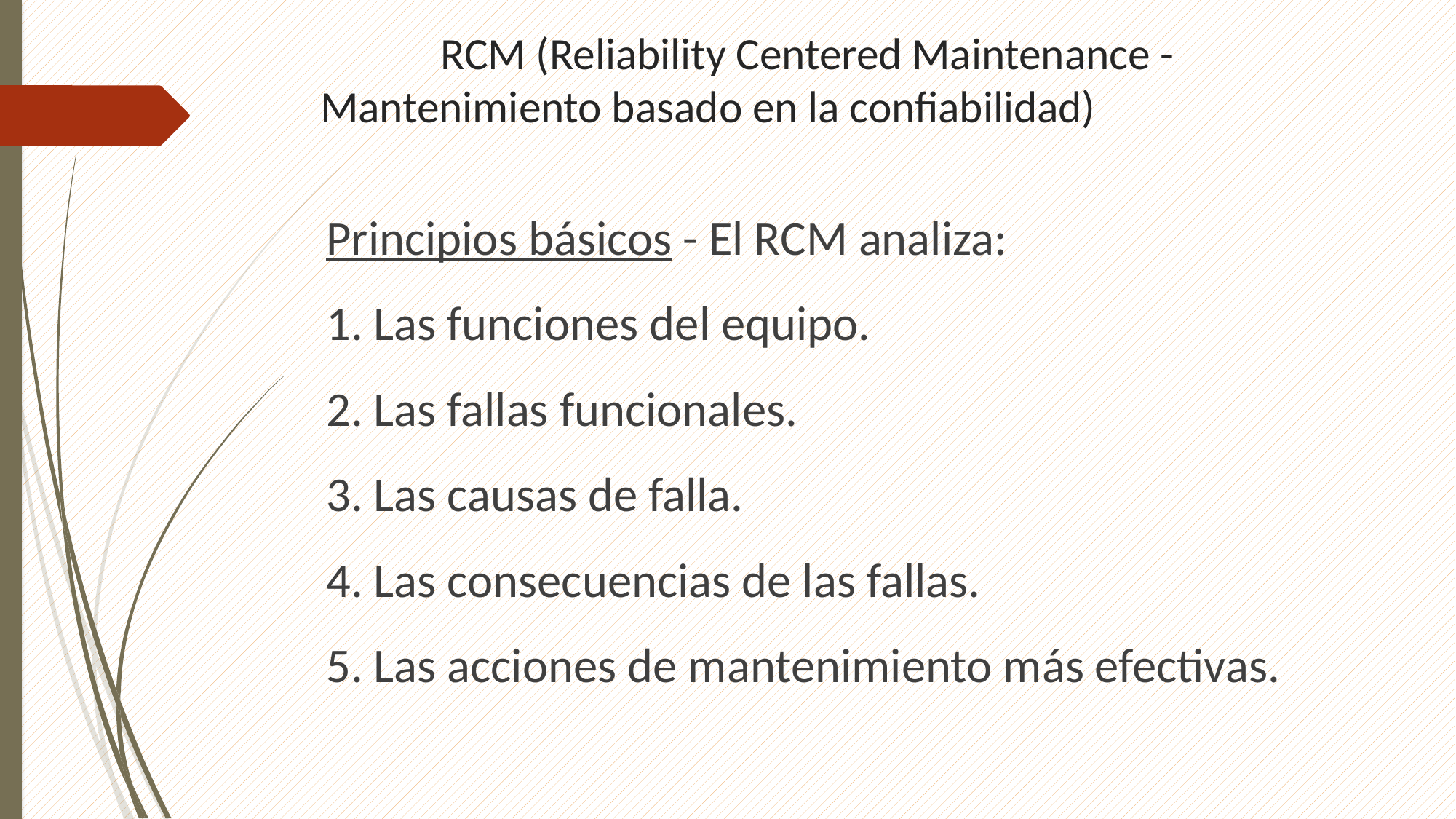

# RCM (Reliability Centered Maintenance - 					Mantenimiento basado en la confiabilidad)
Principios básicos - El RCM analiza:
1. Las funciones del equipo.
2. Las fallas funcionales.
3. Las causas de falla.
4. Las consecuencias de las fallas.
5. Las acciones de mantenimiento más efectivas.